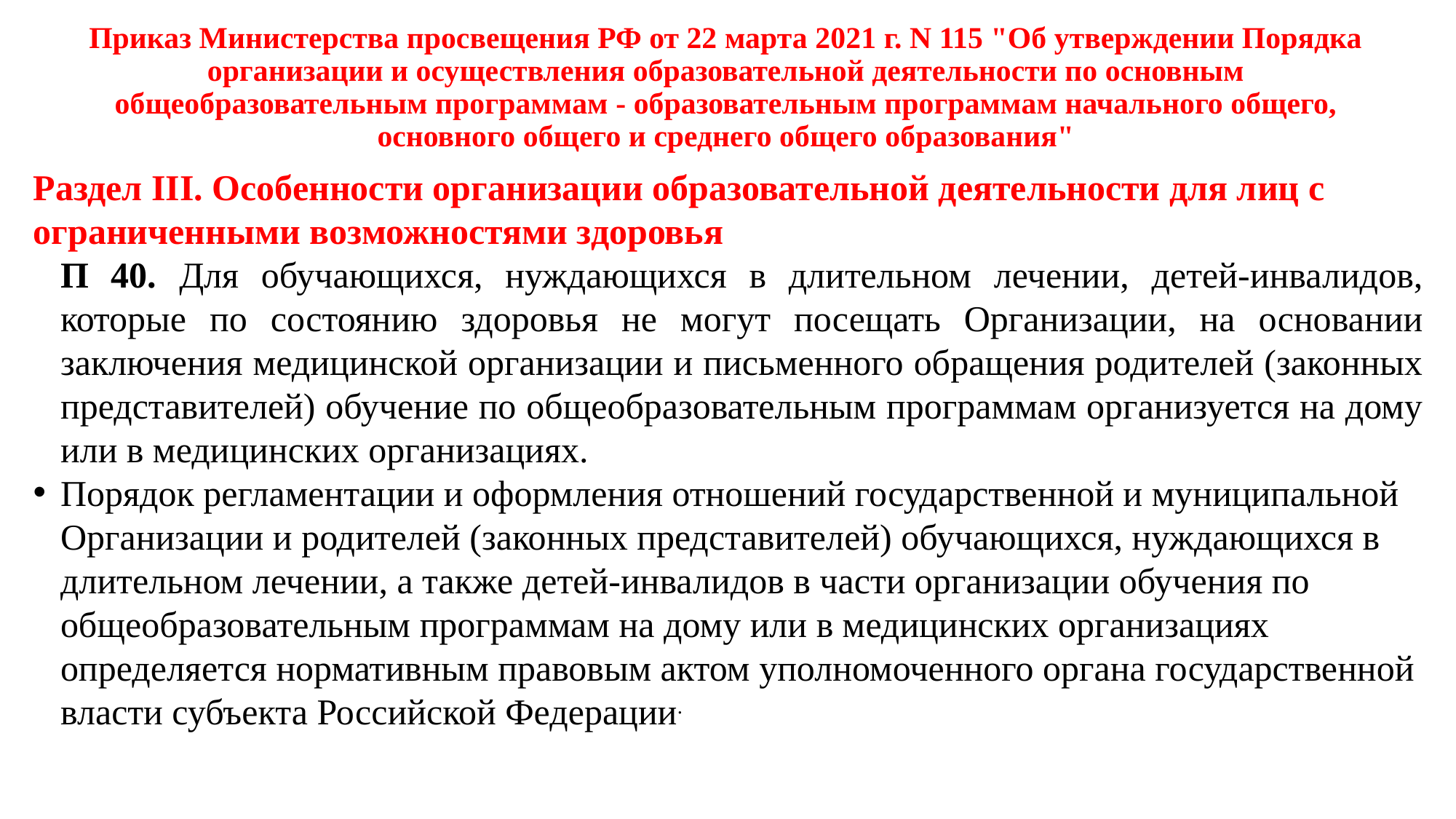

# Приказ Министерства просвещения РФ от 22 марта 2021 г. N 115 "Об утверждении Порядка организации и осуществления образовательной деятельности по основным общеобразовательным программам - образовательным программам начального общего, основного общего и среднего общего образования"
Раздел III. Особенности организации образовательной деятельности для лиц с ограниченными возможностями здоровья
П 40. Для обучающихся, нуждающихся в длительном лечении, детей-инвалидов, которые по состоянию здоровья не могут посещать Организации, на основании заключения медицинской организации и письменного обращения родителей (законных представителей) обучение по общеобразовательным программам организуется на дому или в медицинских организациях.
Порядок регламентации и оформления отношений государственной и муниципальной Организации и родителей (законных представителей) обучающихся, нуждающихся в длительном лечении, а также детей-инвалидов в части организации обучения по общеобразовательным программам на дому или в медицинских организациях определяется нормативным правовым актом уполномоченного органа государственной власти субъекта Российской Федерации.